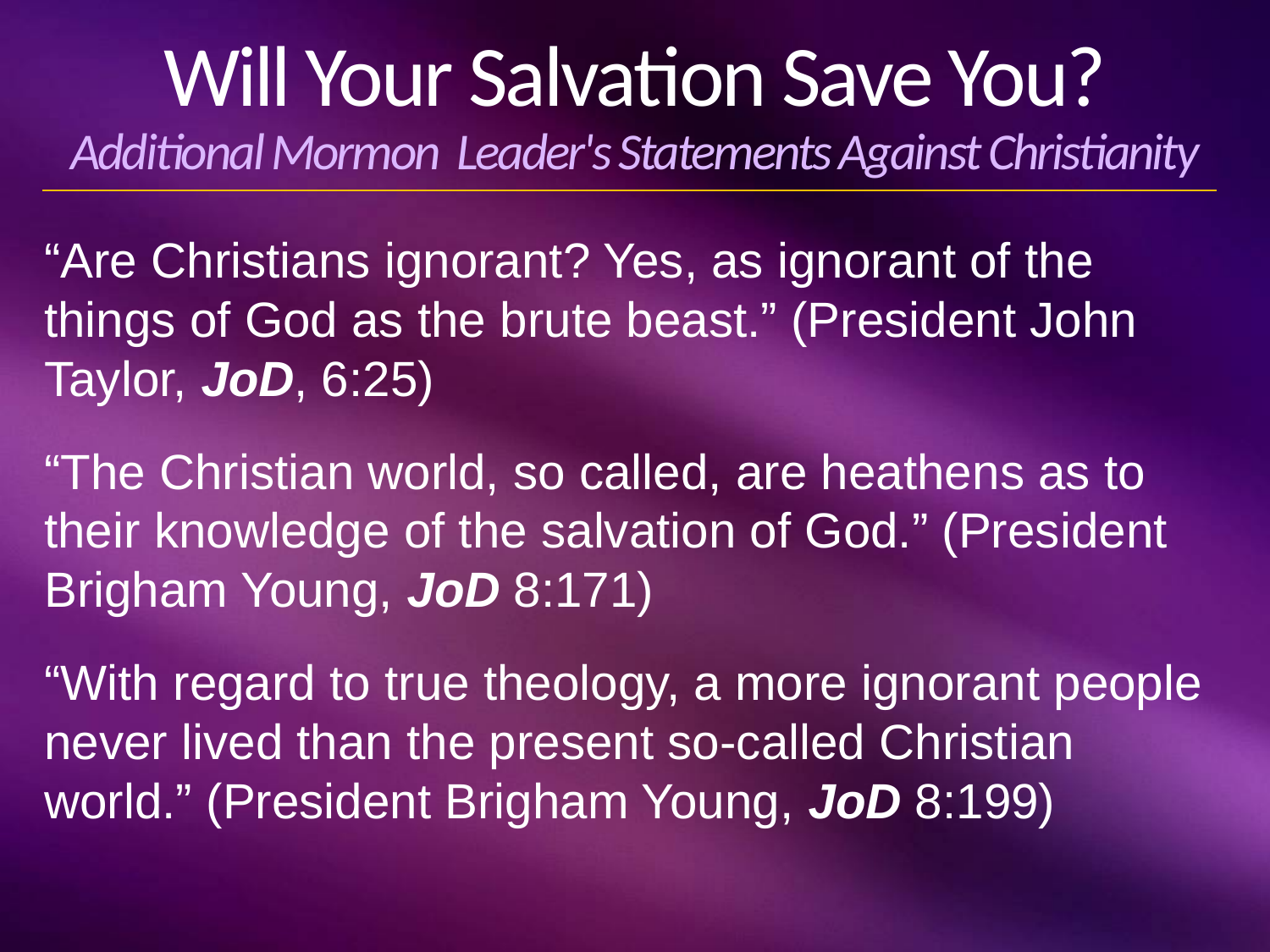

# Will Your Salvation Save You? Additional Mormon  Leader's Statements Against Christianity
“Are Christians ignorant? Yes, as ignorant of the things of God as the brute beast.” (President John Taylor, JoD, 6:25)

“The Christian world, so called, are heathens as to their knowledge of the salvation of God.” (President Brigham Young, JoD 8:171)

“With regard to true theology, a more ignorant people never lived than the present so-called Christian world.” (President Brigham Young, JoD 8:199)